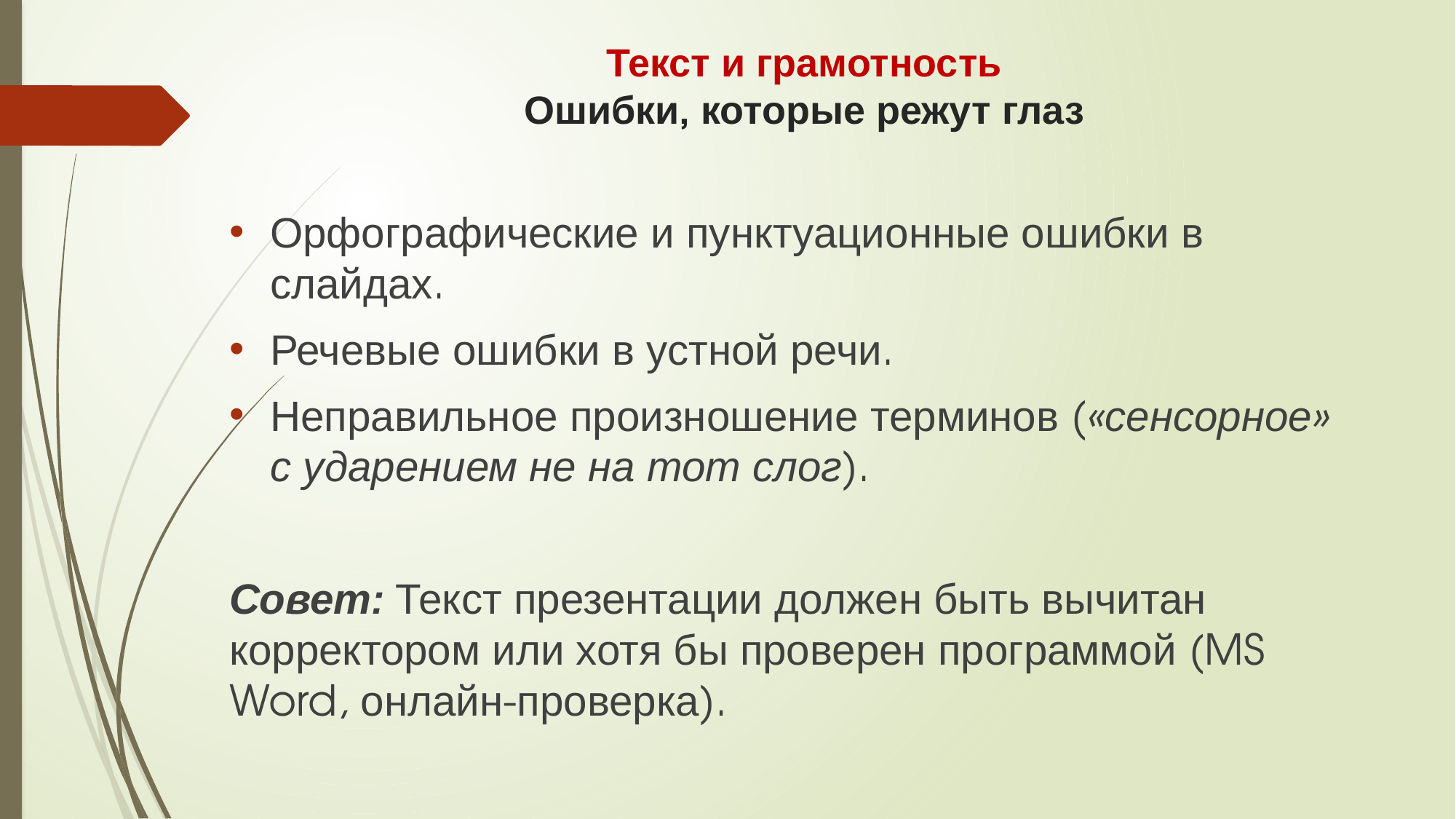

# Текст и грамотность Ошибки, которые режут глаз
Орфографические и пунктуационные ошибки в слайдах.
Речевые ошибки в устной речи.
Неправильное произношение терминов («сенсорное» с ударением не на тот слог).

Совет: Текст презентации должен быть вычитан корректором или хотя бы проверен программой (MS Word, онлайн-проверка).